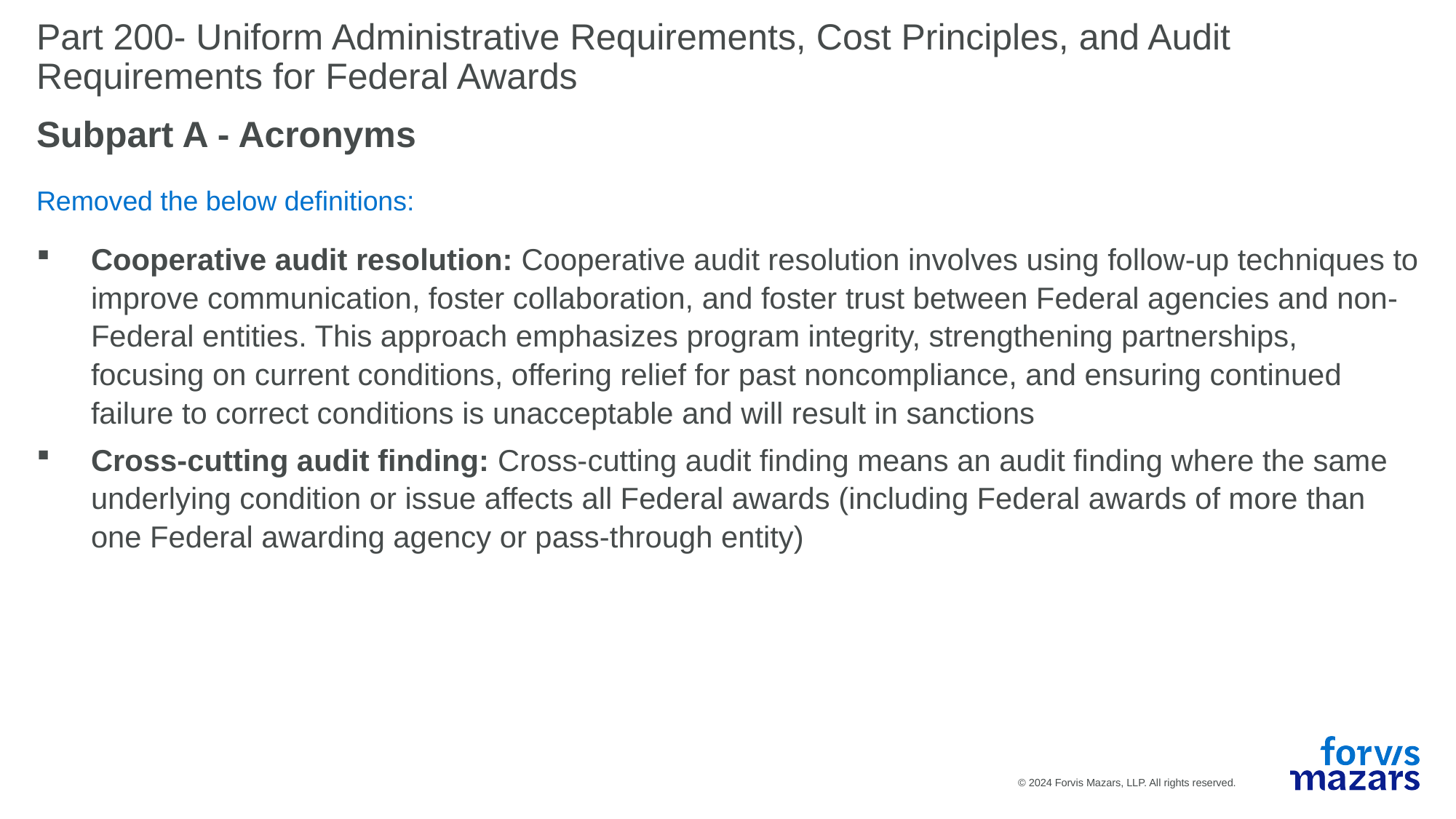

# Part 200- Uniform Administrative Requirements, Cost Principles, and Audit Requirements for Federal Awards
Subpart A - Acronyms

Removed the below definitions:

Cooperative audit resolution: Cooperative audit resolution involves using follow-up techniques to improve communication, foster collaboration, and foster trust between Federal agencies and non-Federal entities. This approach emphasizes program integrity, strengthening partnerships, focusing on current conditions, offering relief for past noncompliance, and ensuring continued failure to correct conditions is unacceptable and will result in sanctions
Cross-cutting audit finding: Cross-cutting audit finding means an audit finding where the same underlying condition or issue affects all Federal awards (including Federal awards of more than one Federal awarding agency or pass-through entity)